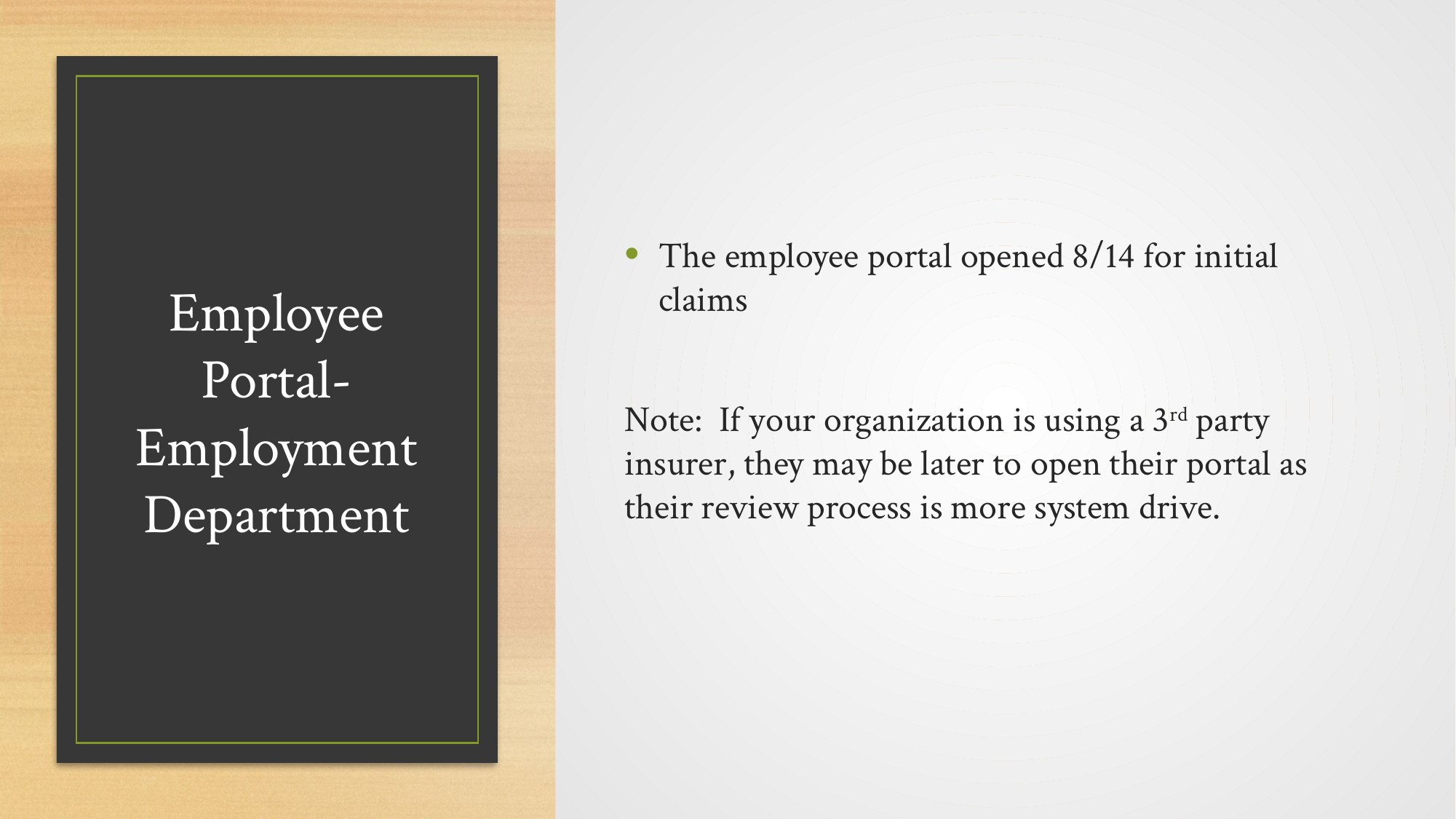

The employee portal opened 8/14 for initial claims

Note:  If your organization is using a 3rd party insurer, they may be later to open their portal as their review process is more system drive.

# Employee Portal- Employment Department